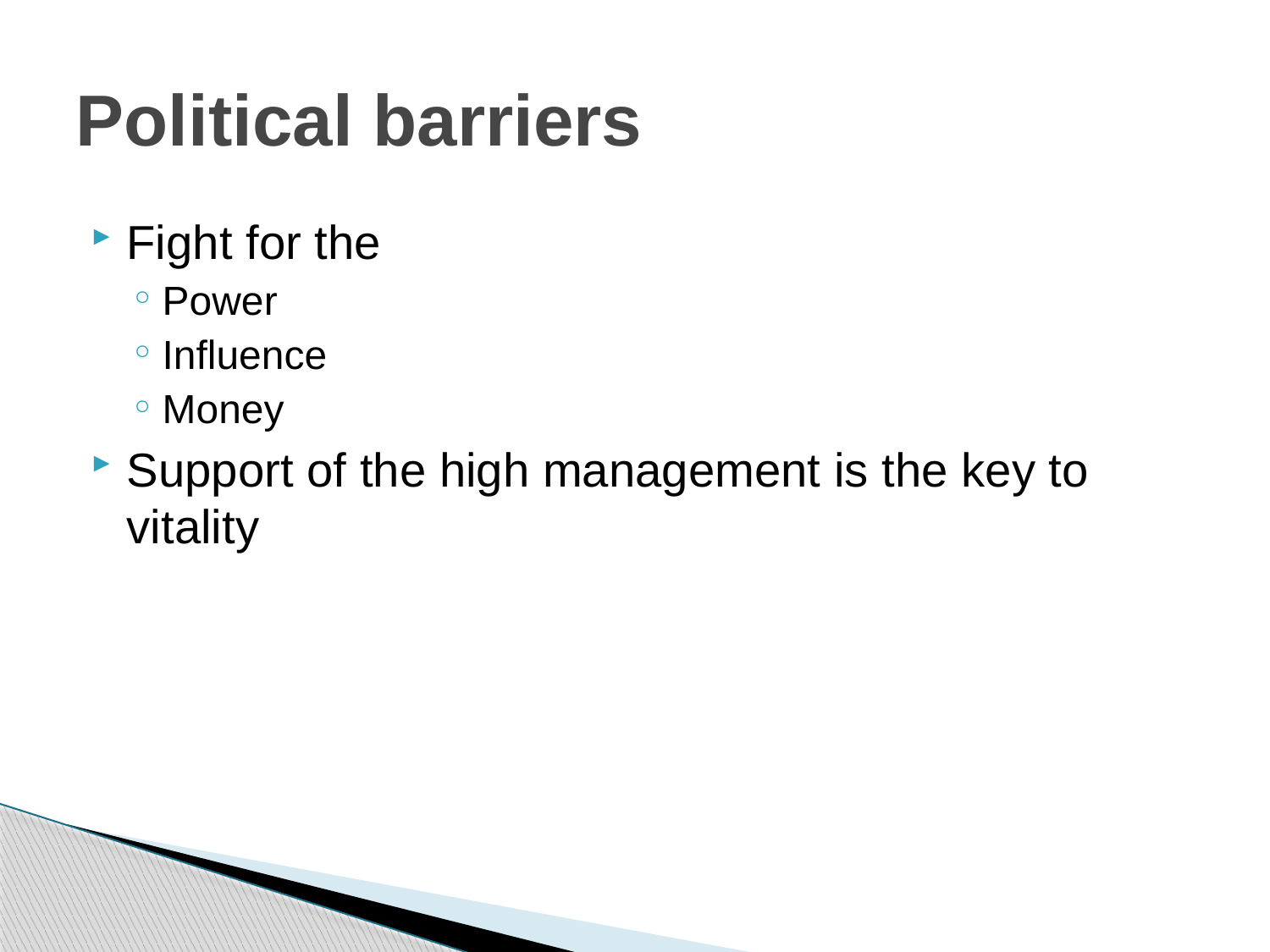

# Political barriers
Fight for the
Power
Influence
Money
Support of the high management is the key to vitality